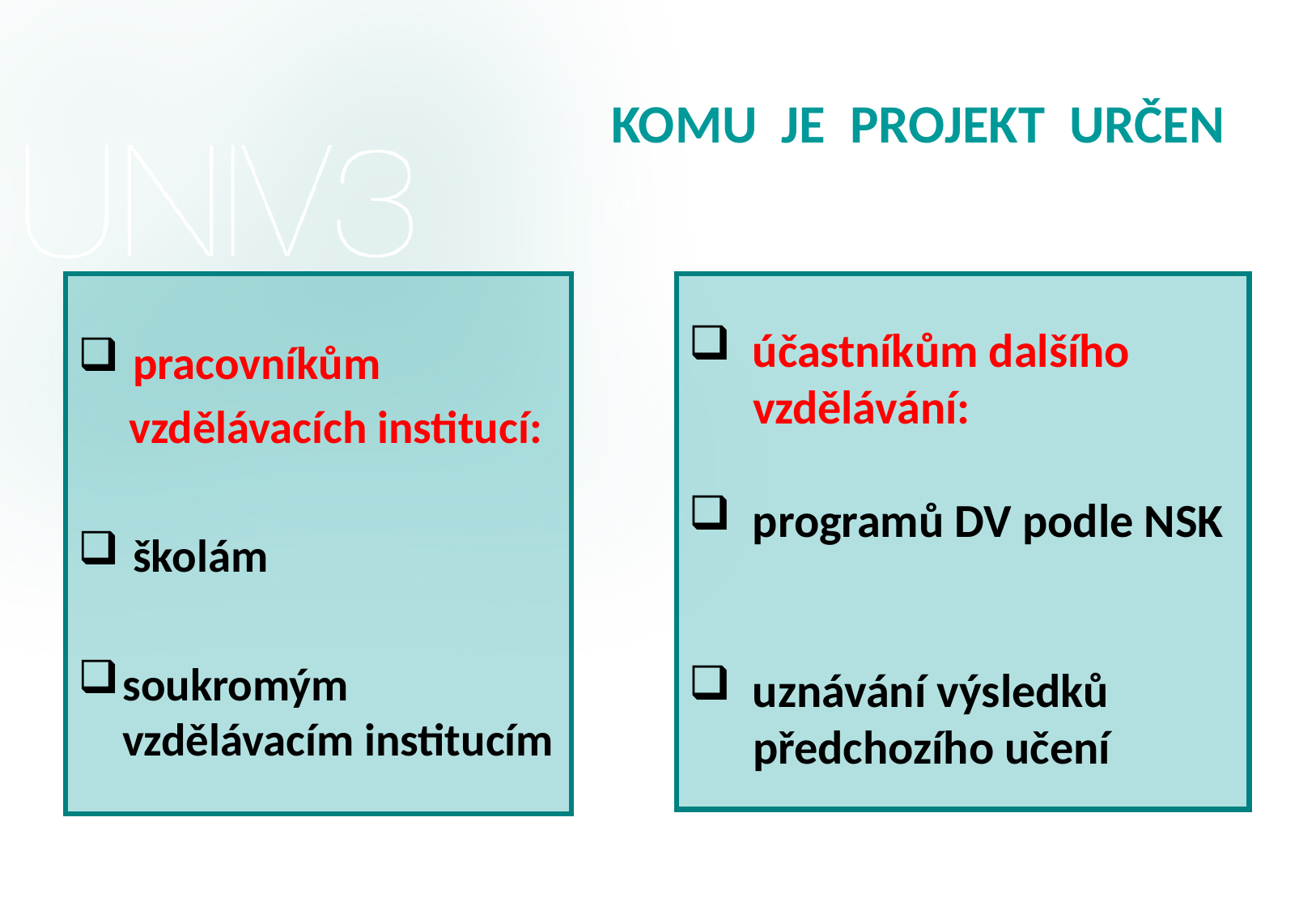

# KOMU  JE  PROJEKT  URČEN

 pracovníkům
     vzdělávacích institucí:

 školám

soukromým vzdělávacím institucím

  účastníkům dalšího
      vzdělávání:

  programů DV podle NSK

  uznávání výsledků
      předchozího učení